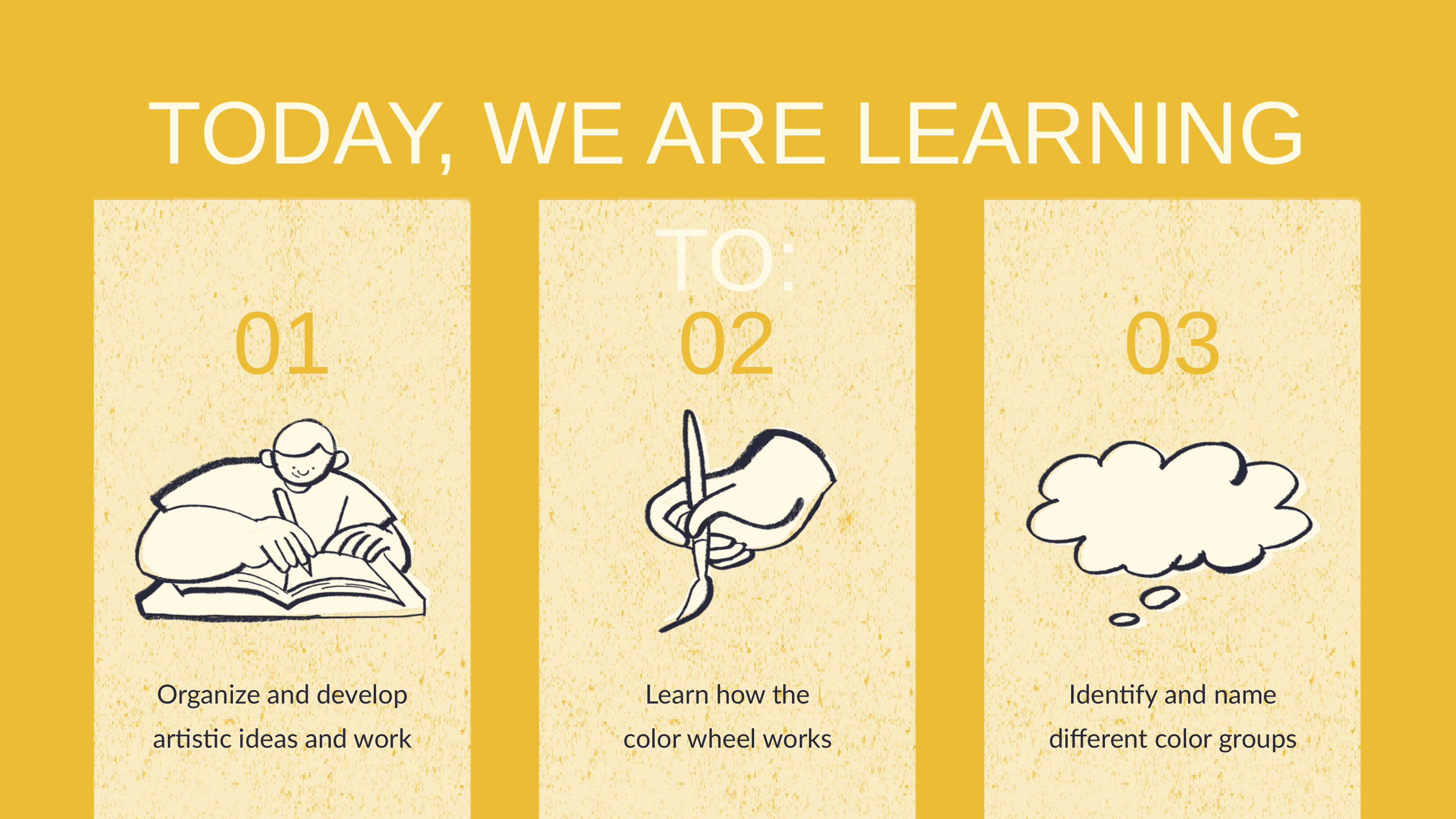

TODAY, WE ARE LEARNING TO:
01
02
03

Organize and develop artistic ideas and work
Learn how the color wheel works
Identify and name different color groups